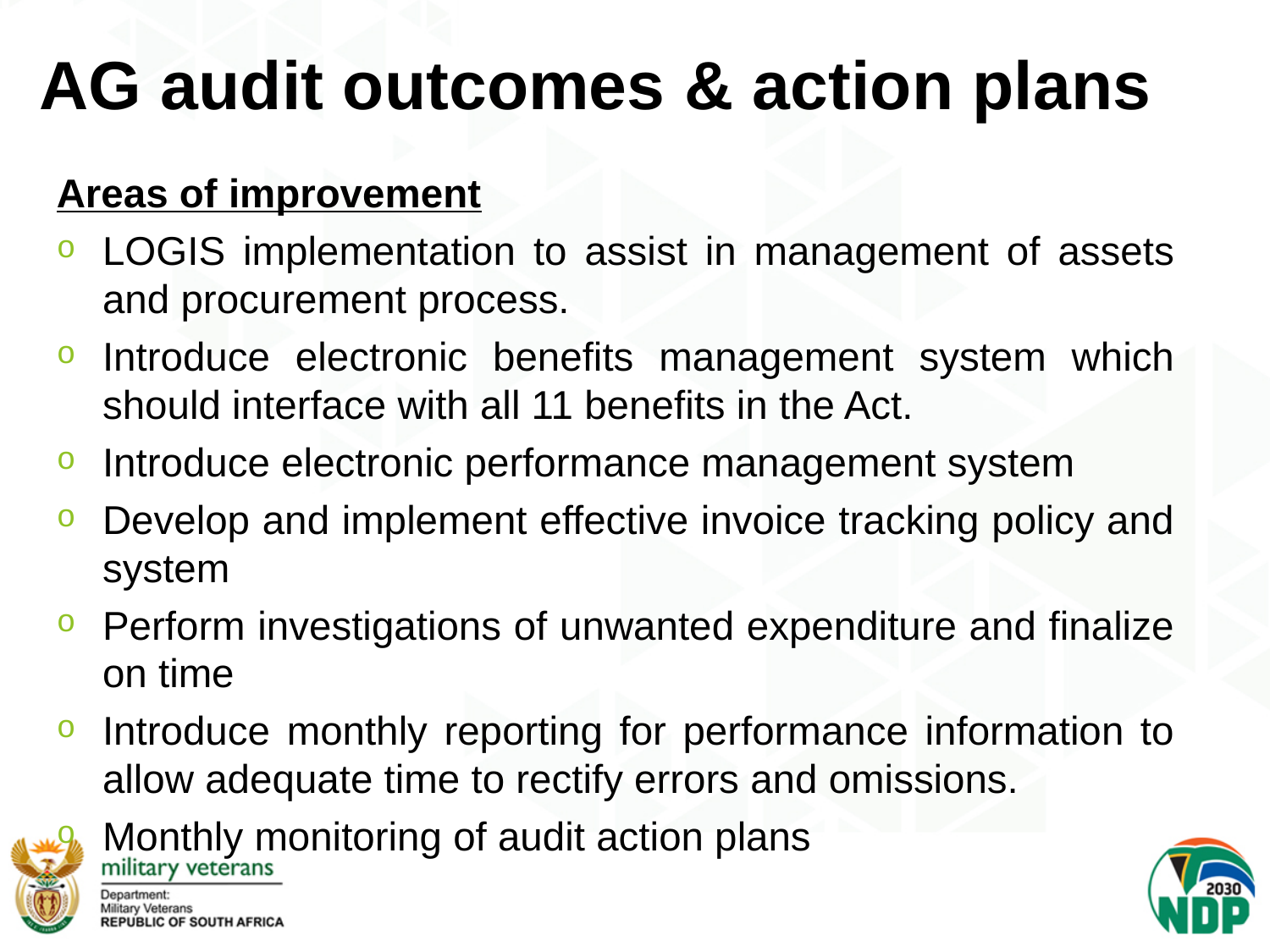

# AG audit outcomes & action plans
Areas of improvement
LOGIS implementation to assist in management of assets and procurement process.
Introduce electronic benefits management system which should interface with all 11 benefits in the Act.
Introduce electronic performance management system
Develop and implement effective invoice tracking policy and system
Perform investigations of unwanted expenditure and finalize on time
Introduce monthly reporting for performance information to allow adequate time to rectify errors and omissions.
Monthly monitoring of audit action plans